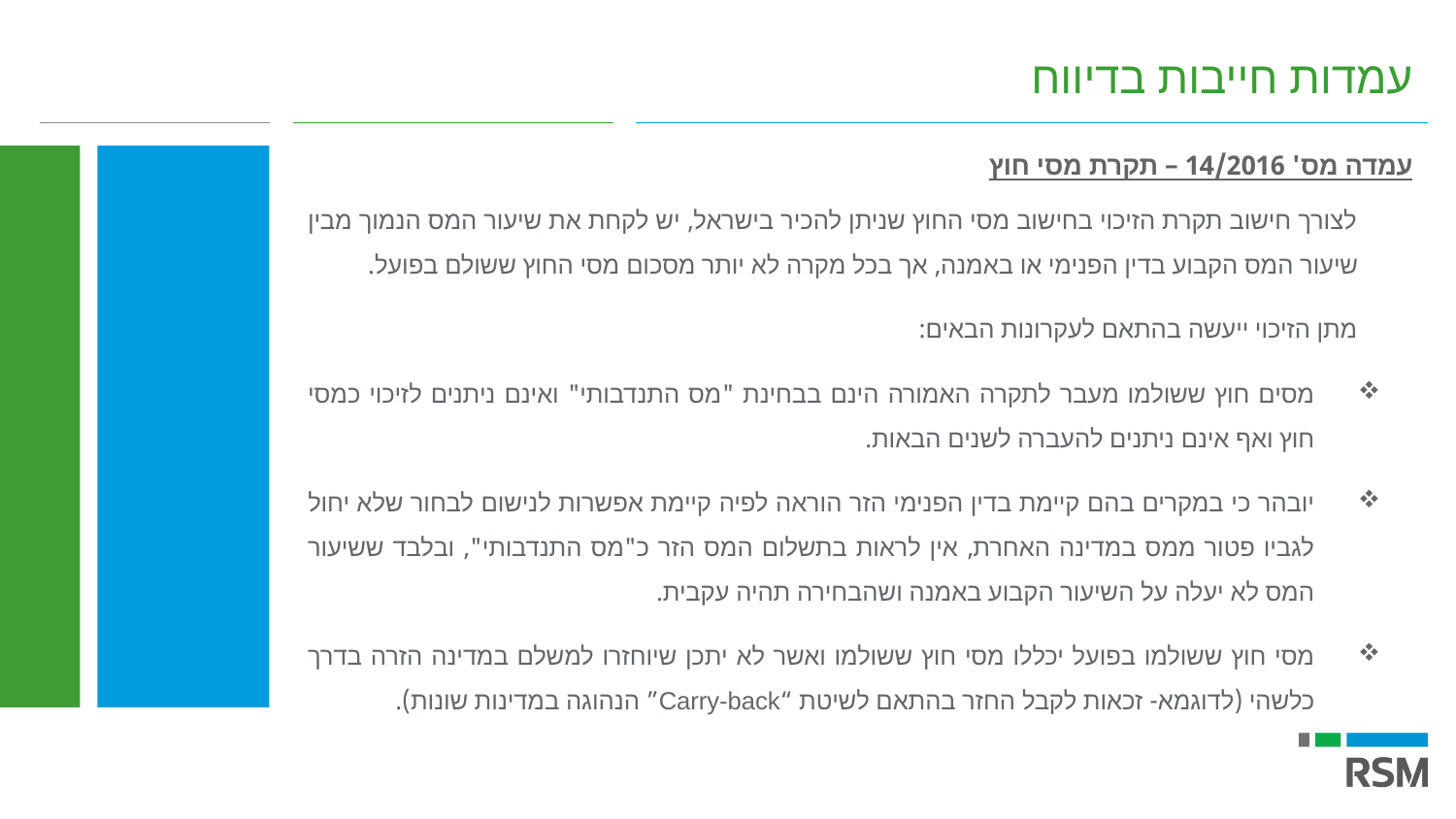

עמדות חייבות בדיווח
עמדה מס' 14/2016 – תקרת מסי חוץ
לצורך חישוב תקרת הזיכוי בחישוב מסי החוץ שניתן להכיר בישראל, יש לקחת את שיעור המס הנמוך מבין שיעור המס הקבוע בדין הפנימי או באמנה, אך בכל מקרה לא יותר מסכום מסי החוץ ששולם בפועל.
מתן הזיכוי ייעשה בהתאם לעקרונות הבאים:
מסים חוץ ששולמו מעבר לתקרה האמורה הינם בבחינת "מס התנדבותי" ואינם ניתנים לזיכוי כמסי חוץ ואף אינם ניתנים להעברה לשנים הבאות.
יובהר כי במקרים בהם קיימת בדין הפנימי הזר הוראה לפיה קיימת אפשרות לנישום לבחור שלא יחול לגביו פטור ממס במדינה האחרת, אין לראות בתשלום המס הזר כ"מס התנדבותי", ובלבד ששיעור המס לא יעלה על השיעור הקבוע באמנה ושהבחירה תהיה עקבית.
מסי חוץ ששולמו בפועל יכללו מסי חוץ ששולמו ואשר לא יתכן שיוחזרו למשלם במדינה הזרה בדרך כלשהי (לדוגמא- זכאות לקבל החזר בהתאם לשיטת “Carry-back” הנהוגה במדינות שונות).